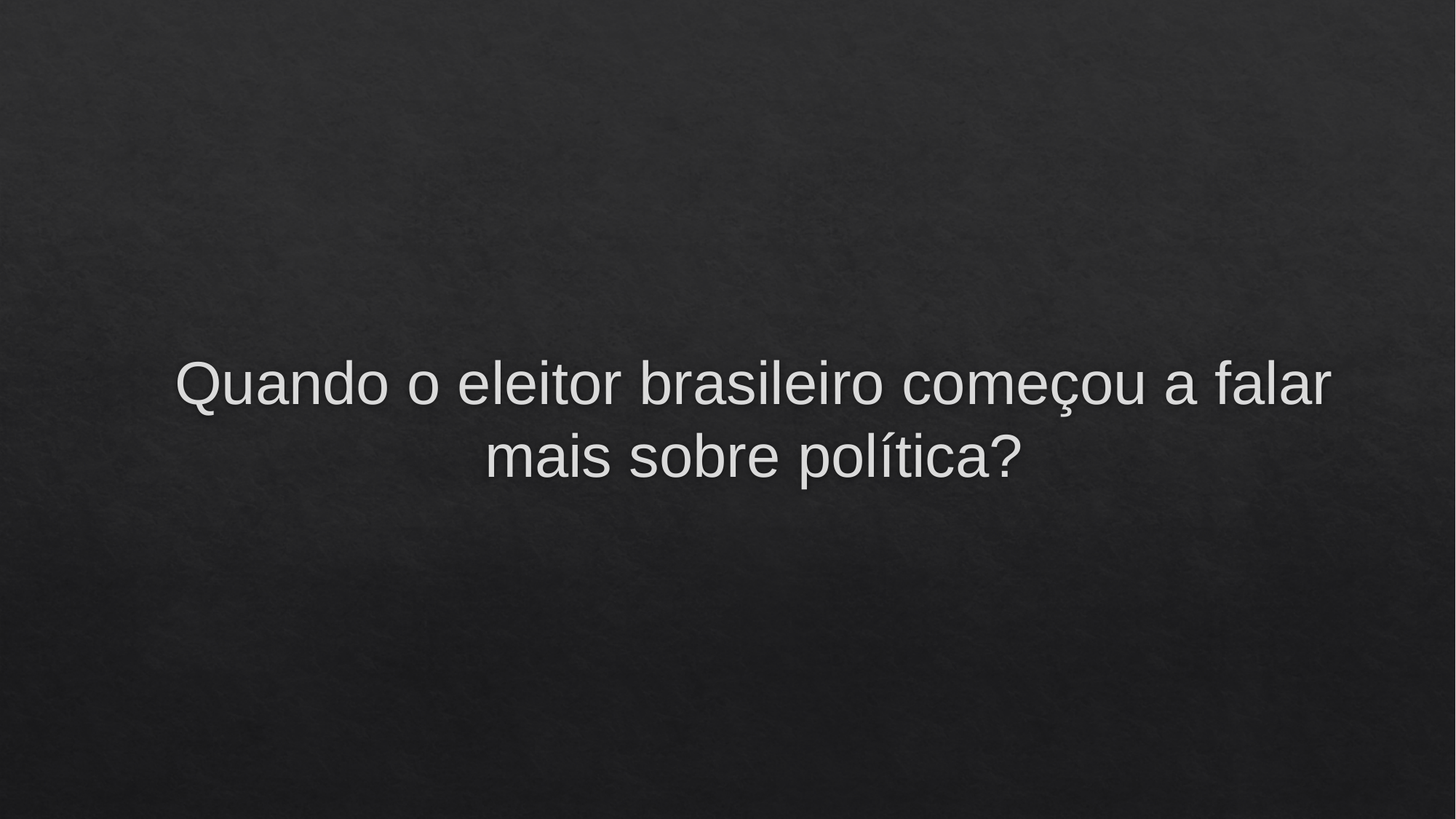

#
Quando o eleitor brasileiro começou a falar mais sobre política?